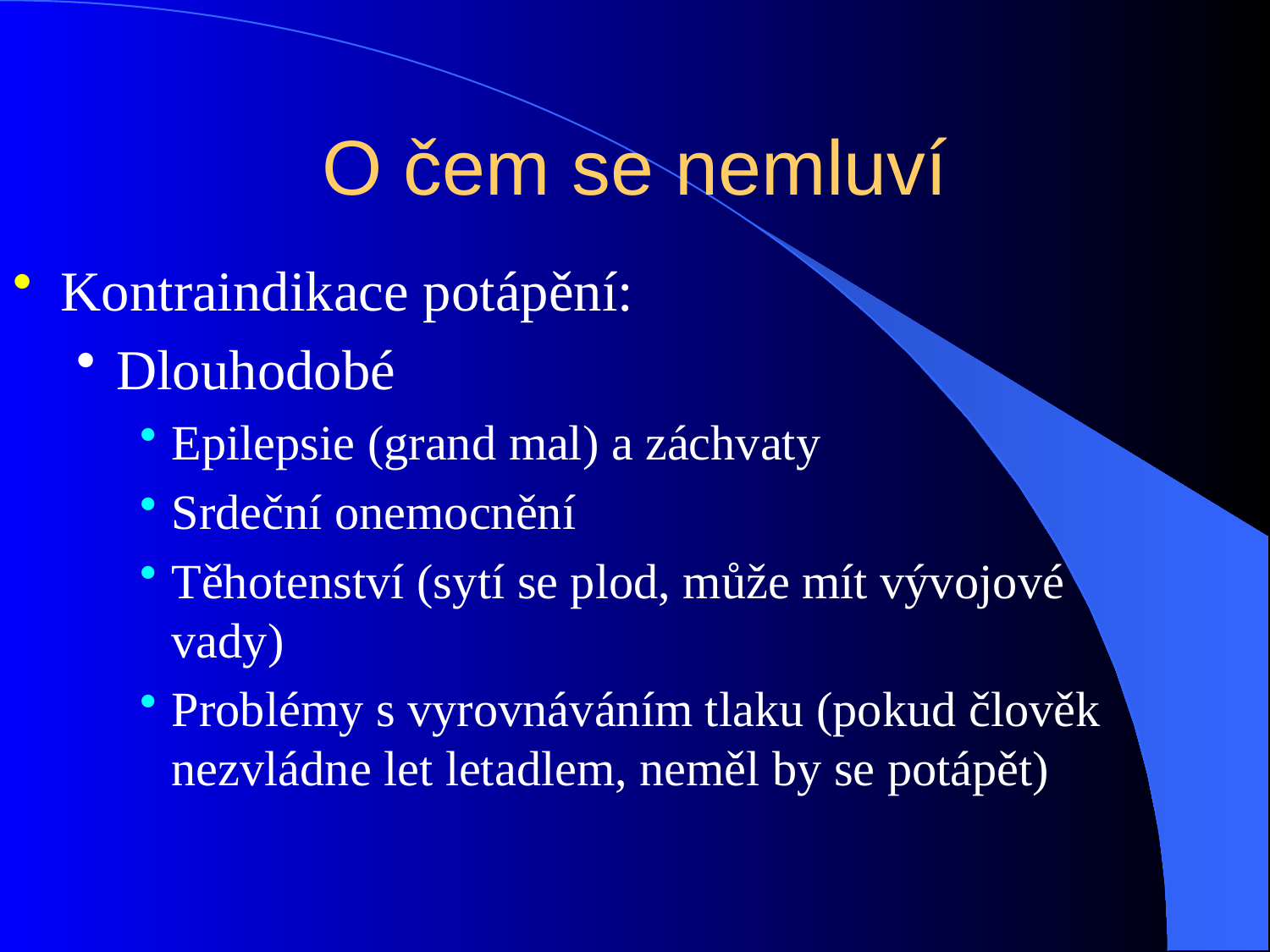

# O čem se nemluví
Kontraindikace potápění:
Dlouhodobé
Epilepsie (grand mal) a záchvaty
Srdeční onemocnění
Těhotenství (sytí se plod, může mít vývojové vady)
Problémy s vyrovnáváním tlaku (pokud člověk nezvládne let letadlem, neměl by se potápět)